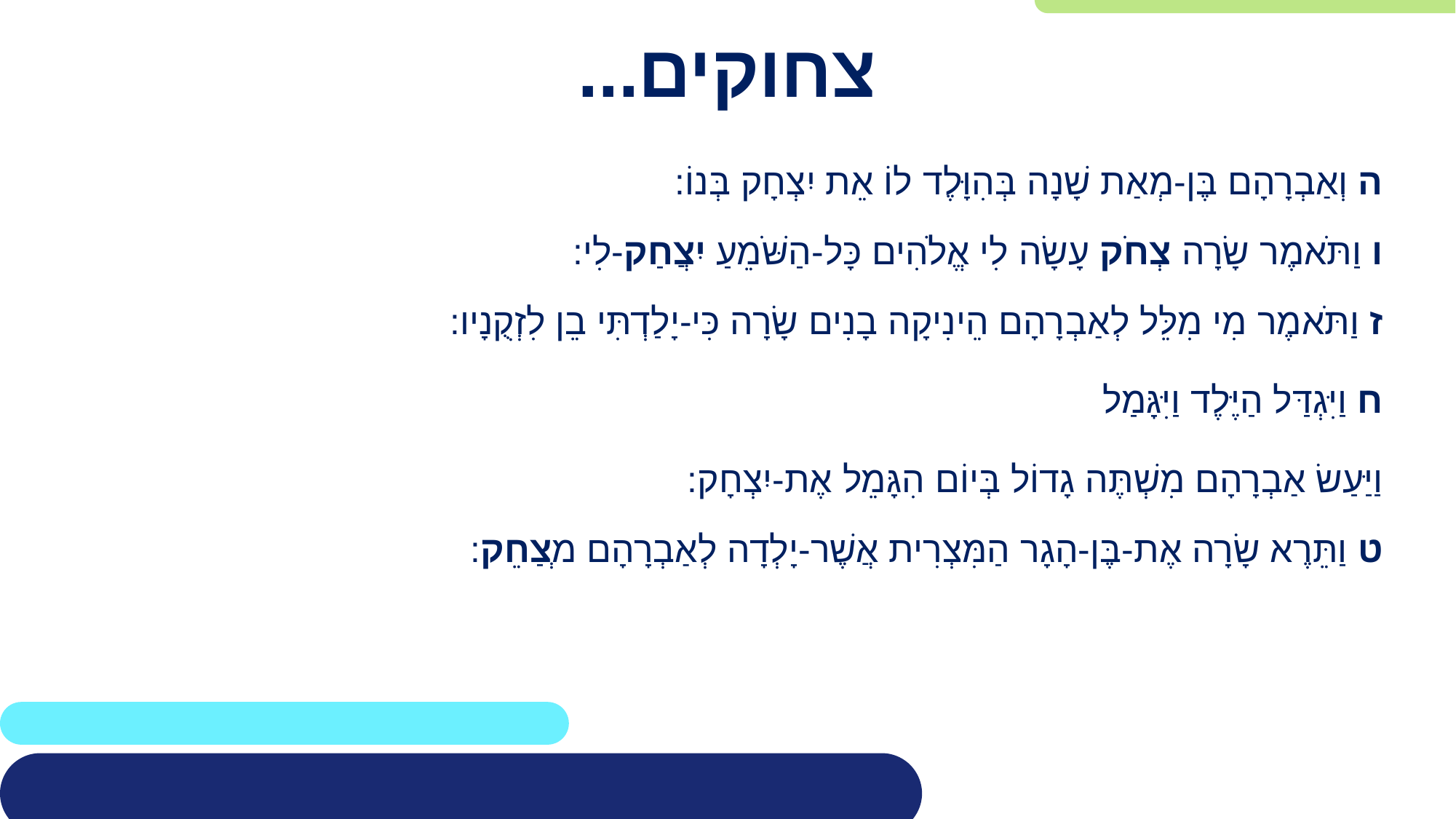

# צחוקים...
ה וְאַבְרָהָם בֶּן-מְאַת שָׁנָה בְּהִוָּלֶד לוֹ אֵת יִצְחָק בְּנוֹ:
ו וַתֹּאמֶר שָׂרָה צְחֹק עָשָׂה לִי אֱלֹהִים כָּל-הַשֹּׁמֵעַ יִצֲחַק-לִי:
ז וַתֹּאמֶר מִי מִלֵּל לְאַבְרָהָם הֵינִיקָה בָנִים שָׂרָה כִּי-יָלַדְתִּי בֵן לִזְקֻנָיו:
ח וַיִּגְדַּל הַיֶּלֶד וַיִּגָּמַל
וַיַּעַשׂ אַבְרָהָם מִשְׁתֶּה גָדוֹל בְּיוֹם הִגָּמֵל אֶת-יִצְחָק:
ט וַתֵּרֶא שָׂרָה אֶת-בֶּן-הָגָר הַמִּצְרִית אֲשֶׁר-יָלְדָה לְאַבְרָהָם מְצַחֵק: